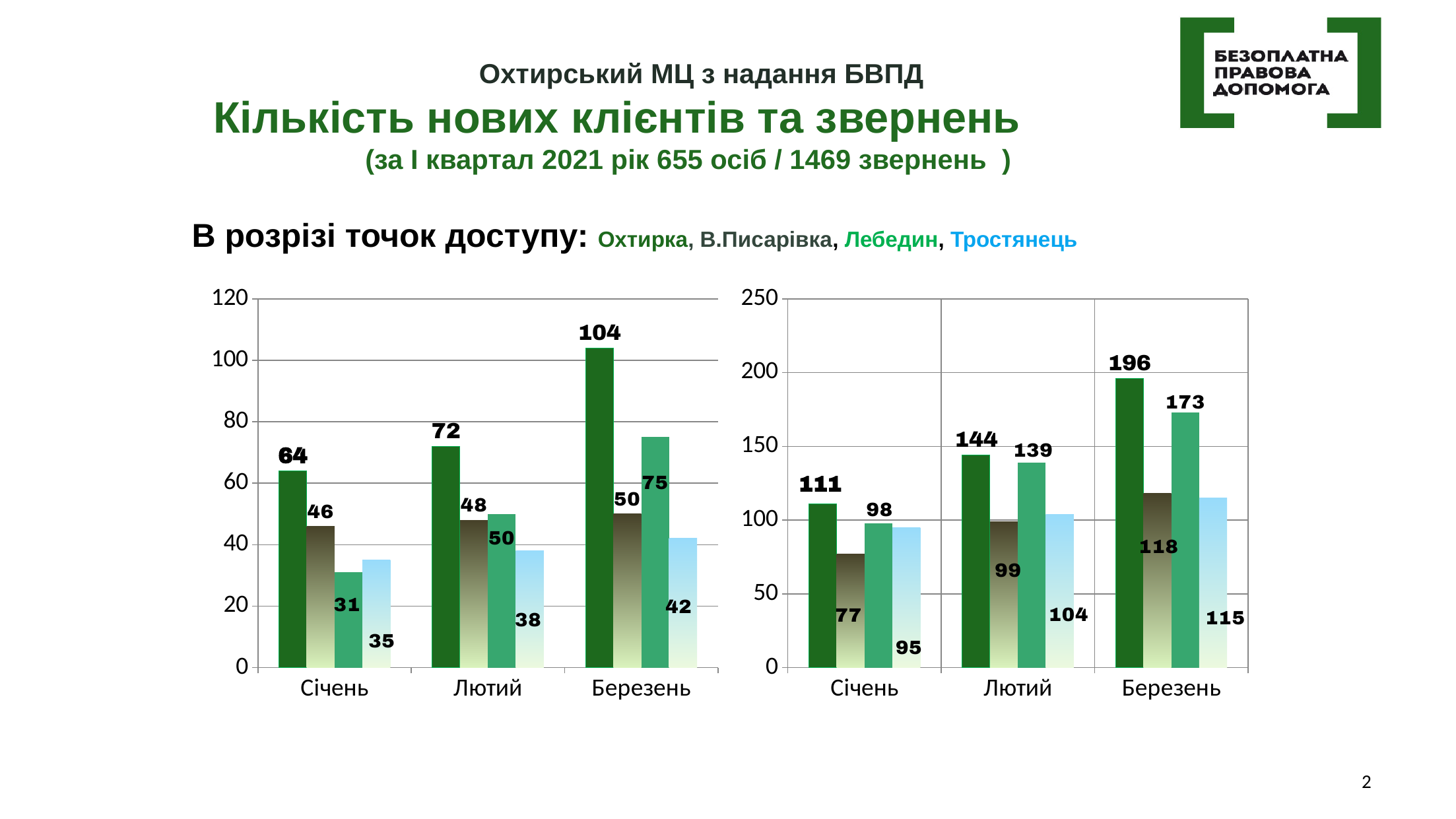

# Охтирський МЦ з надання БВПД Кількість нових клієнтів та звернень (за І квартал 2021 рік 655 осіб / 1469 звернень  )

В розрізі точок доступу: Охтирка, В.Писарівка, Лебедин, Тростянець

### Chart

| Category | МЦ | В.Писарівське Б | Лебединське Б | Тростянецьке бюро |
|---|---|---|---|---|
| Січень | 64.0 | 46.0 | 31.0 | 35.0 |
| Лютий | 72.0 | 48.0 | 50.0 | 38.0 |
| Березень | 104.0 | 50.0 | 75.0 | 42.0 |

### Chart

| Category | МЦ | В.Писарівське Б | Лебединське Б | Тростянецьке бюро |
|---|---|---|---|---|
| Січень | 111.0 | 77.0 | 98.0 | 95.0 |
| Лютий | 144.0 | 99.0 | 139.0 | 104.0 |
| Березень | 196.0 | 118.0 | 173.0 | 115.0 |
2